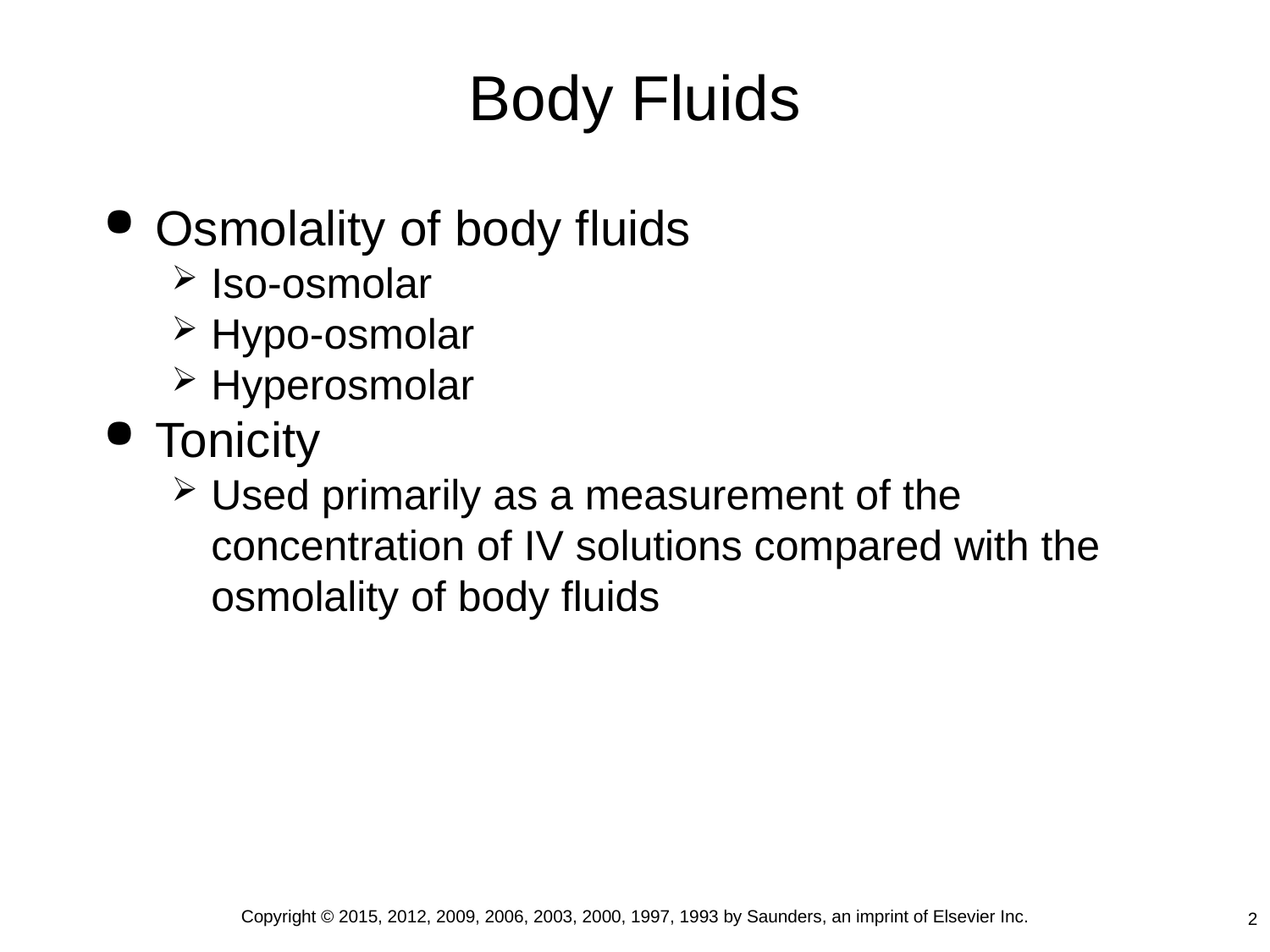

# Body Fluids
Osmolality of body fluids
Iso-osmolar
Hypo-osmolar
Hyperosmolar
Tonicity
Used primarily as a measurement of the concentration of IV solutions compared with the osmolality of body fluids
Copyright © 2015, 2012, 2009, 2006, 2003, 2000, 1997, 1993 by Saunders, an imprint of Elsevier Inc.
2